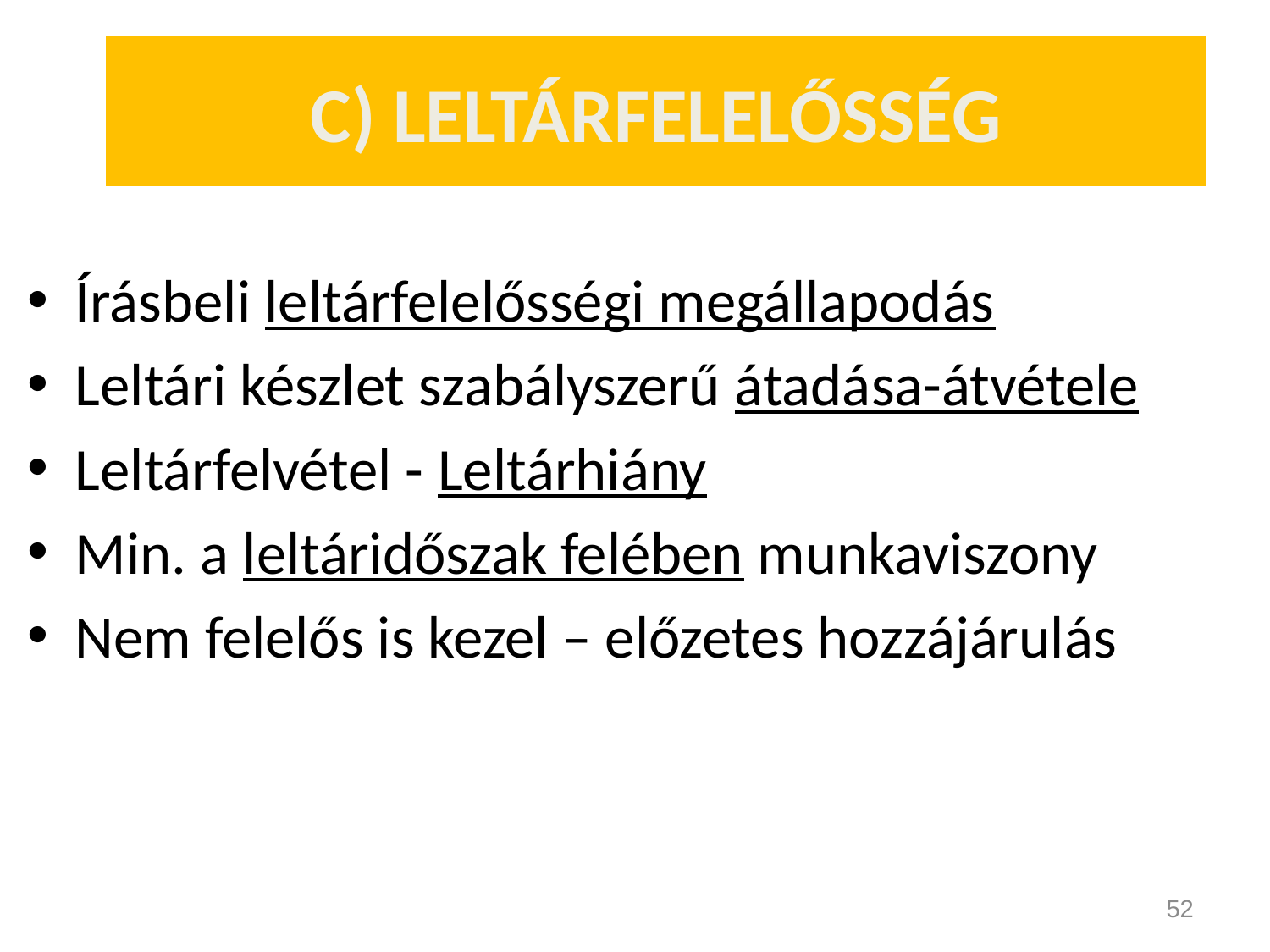

C) LELTÁRFELELŐSSÉG
Írásbeli leltárfelelősségi megállapodás
Leltári készlet szabályszerű átadása-átvétele
Leltárfelvétel - Leltárhiány
Min. a leltáridőszak felében munkaviszony
Nem felelős is kezel – előzetes hozzájárulás
52